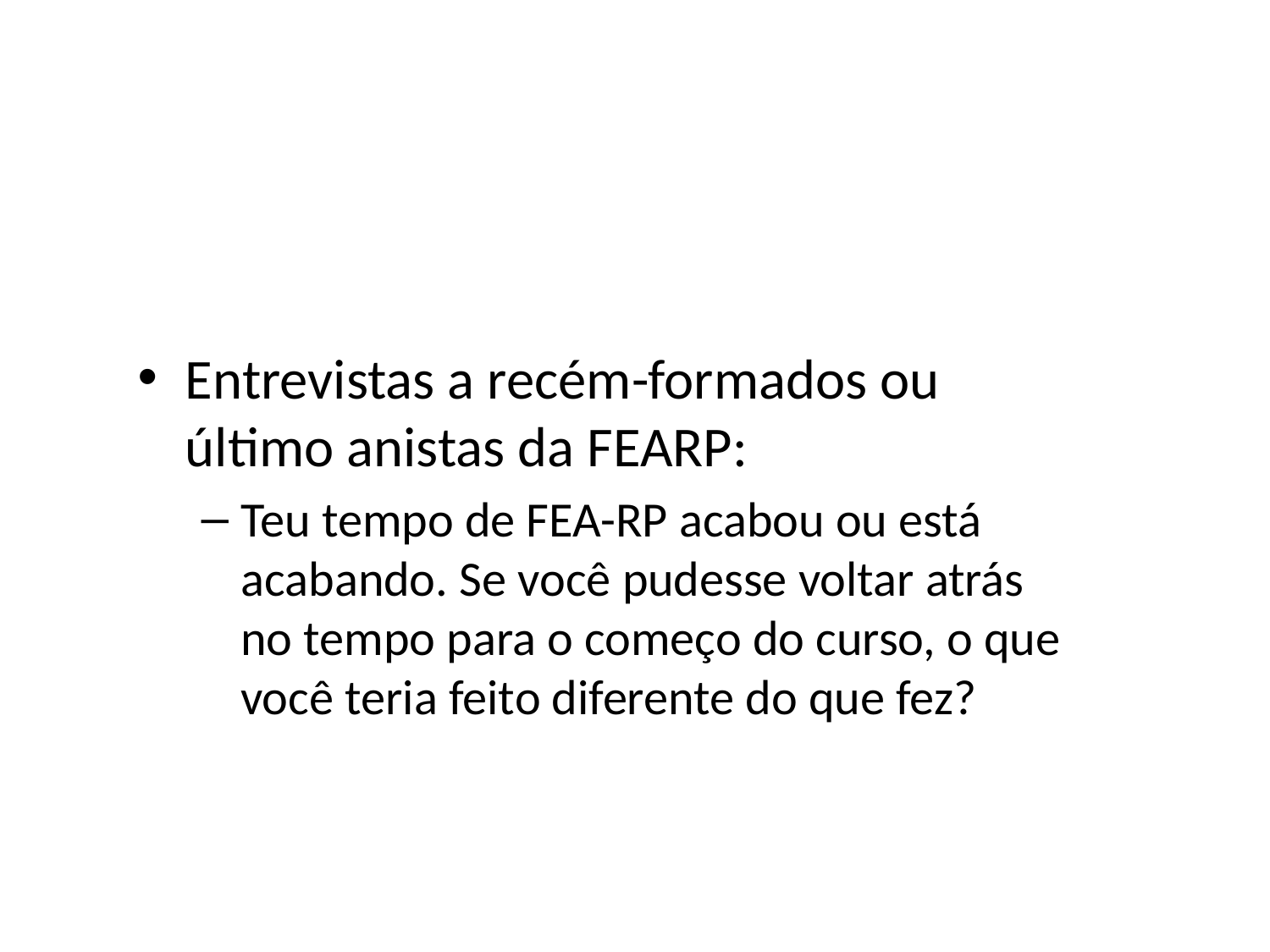

#
Entrevistas a recém-formados ou último anistas da FEARP:
Teu tempo de FEA-RP acabou ou está acabando. Se você pudesse voltar atrás no tempo para o começo do curso, o que você teria feito diferente do que fez?